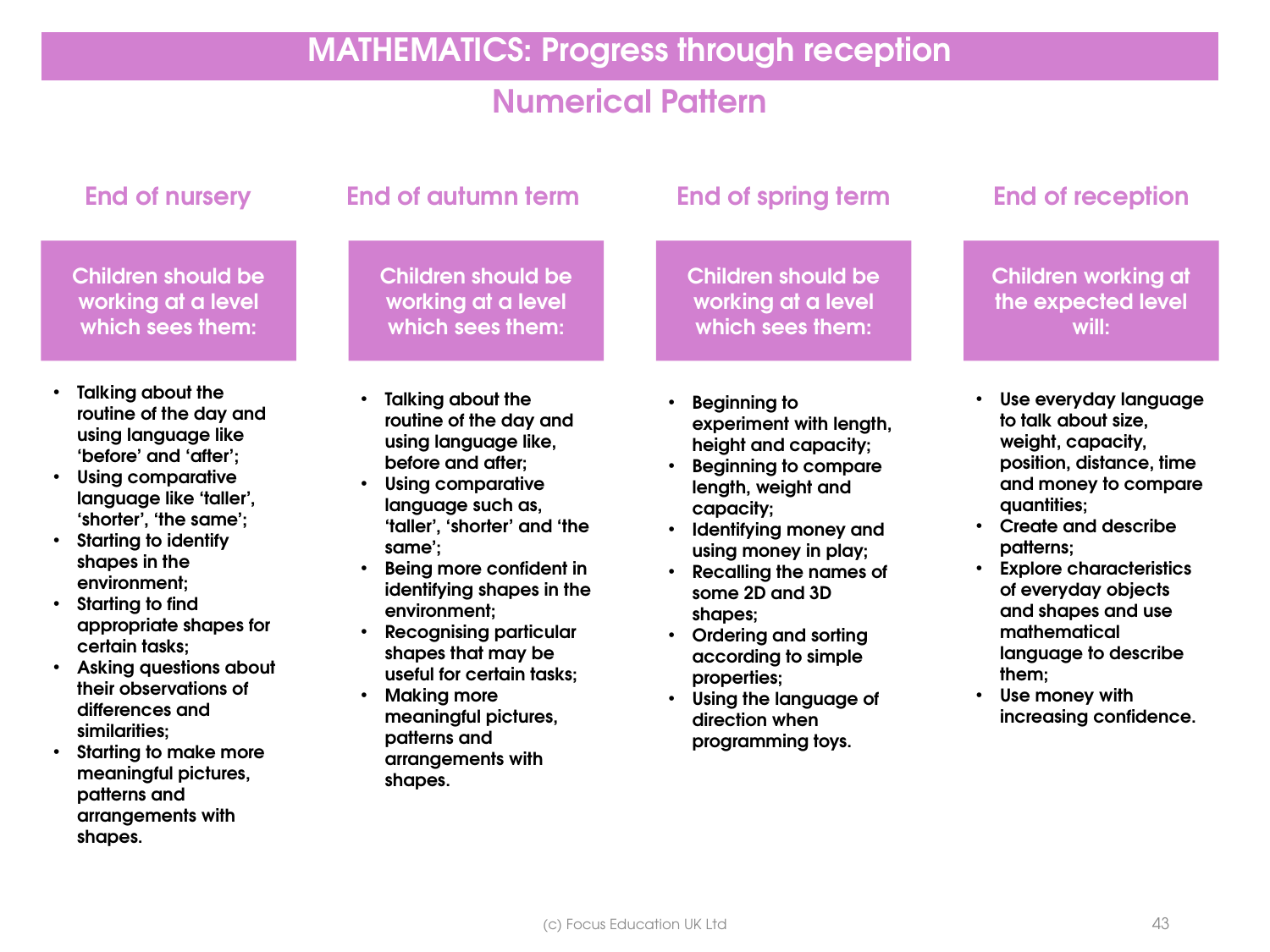

| MATHEMATICS: Progress through reception |
| --- |
| Numerical Pattern |
End of autumn term
End of spring term
End of nursery
End of reception
Children should be working at a level which sees them:
Children should be working at a level which sees them:
Children should be working at a level which sees them:
Children working at the expected level will:

Use everyday language to talk about size, weight, capacity, position, distance, time and money to compare quantities;
Create and describe patterns;
Explore characteristics of everyday objects and shapes and use mathematical language to describe them;
Use money with increasing confidence.

Talking about the routine of the day and using language like, before and after;
Using comparative language such as, ‘taller’, ‘shorter’ and ‘the same’;
Being more confident in identifying shapes in the environment;
Recognising particular shapes that may be useful for certain tasks;
Making more meaningful pictures, patterns and arrangements with shapes.
Beginning to experiment with length, height and capacity;
Beginning to compare length, weight and capacity;
Identifying money and using money in play;
Recalling the names of some 2D and 3D shapes;
Ordering and sorting according to simple properties;
Using the language of direction when programming toys.

Talking about the routine of the day and using language like ‘before’ and ‘after’;
Using comparative language like ‘taller’, ‘shorter’, ‘the same’;
Starting to identify shapes in the environment;
Starting to find appropriate shapes for certain tasks;
Asking questions about their observations of differences and similarities;
Starting to make more meaningful pictures, patterns and arrangements with shapes.

43
(c) Focus Education UK Ltd